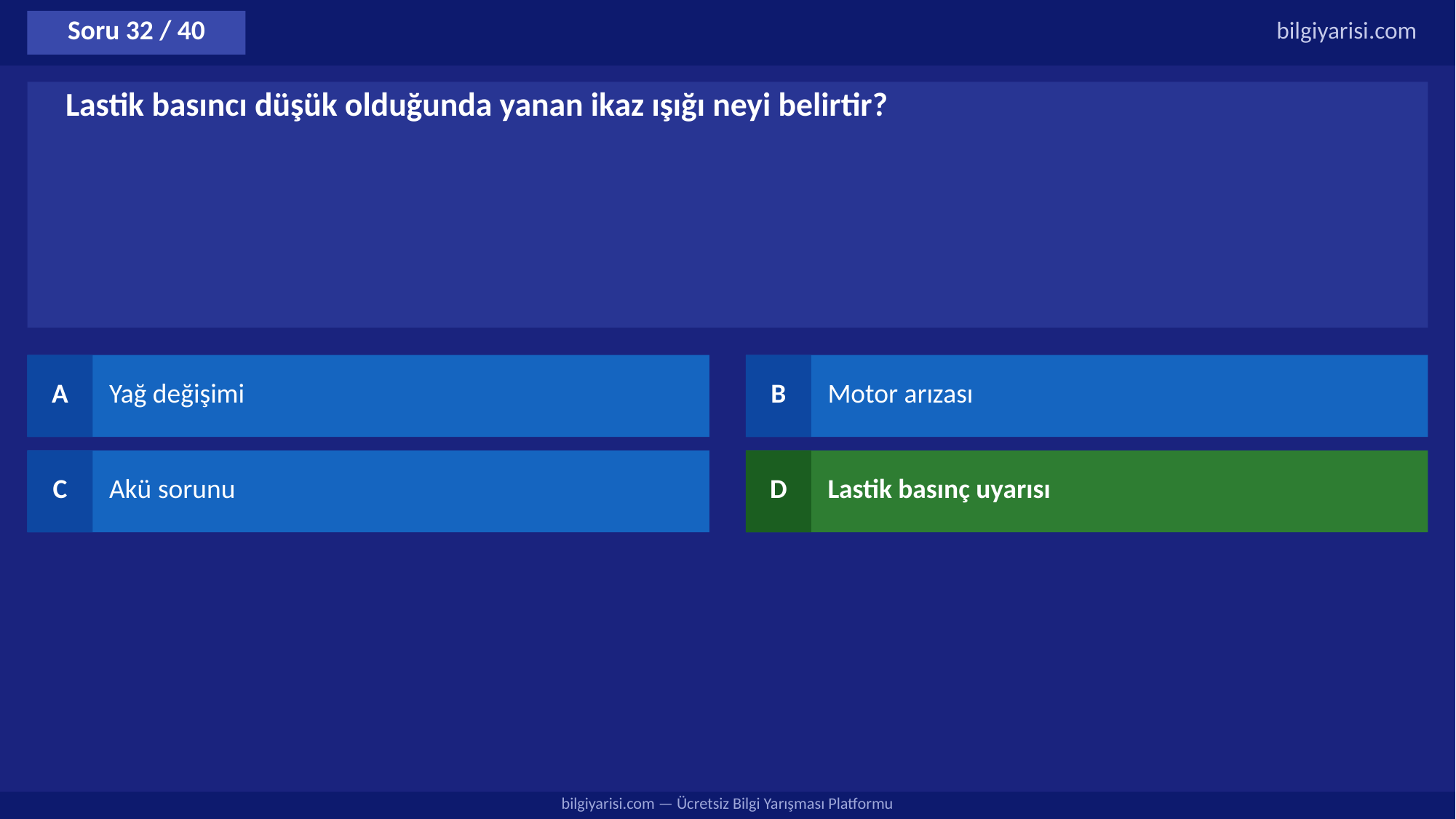

Soru 32 / 40
bilgiyarisi.com

Lastik basıncı düşük olduğunda yanan ikaz ışığı neyi belirtir?

A
Yağ değişimi

B
Motor arızası

C
Akü sorunu

D
Lastik basınç uyarısı
bilgiyarisi.com — Ücretsiz Bilgi Yarışması Platformu